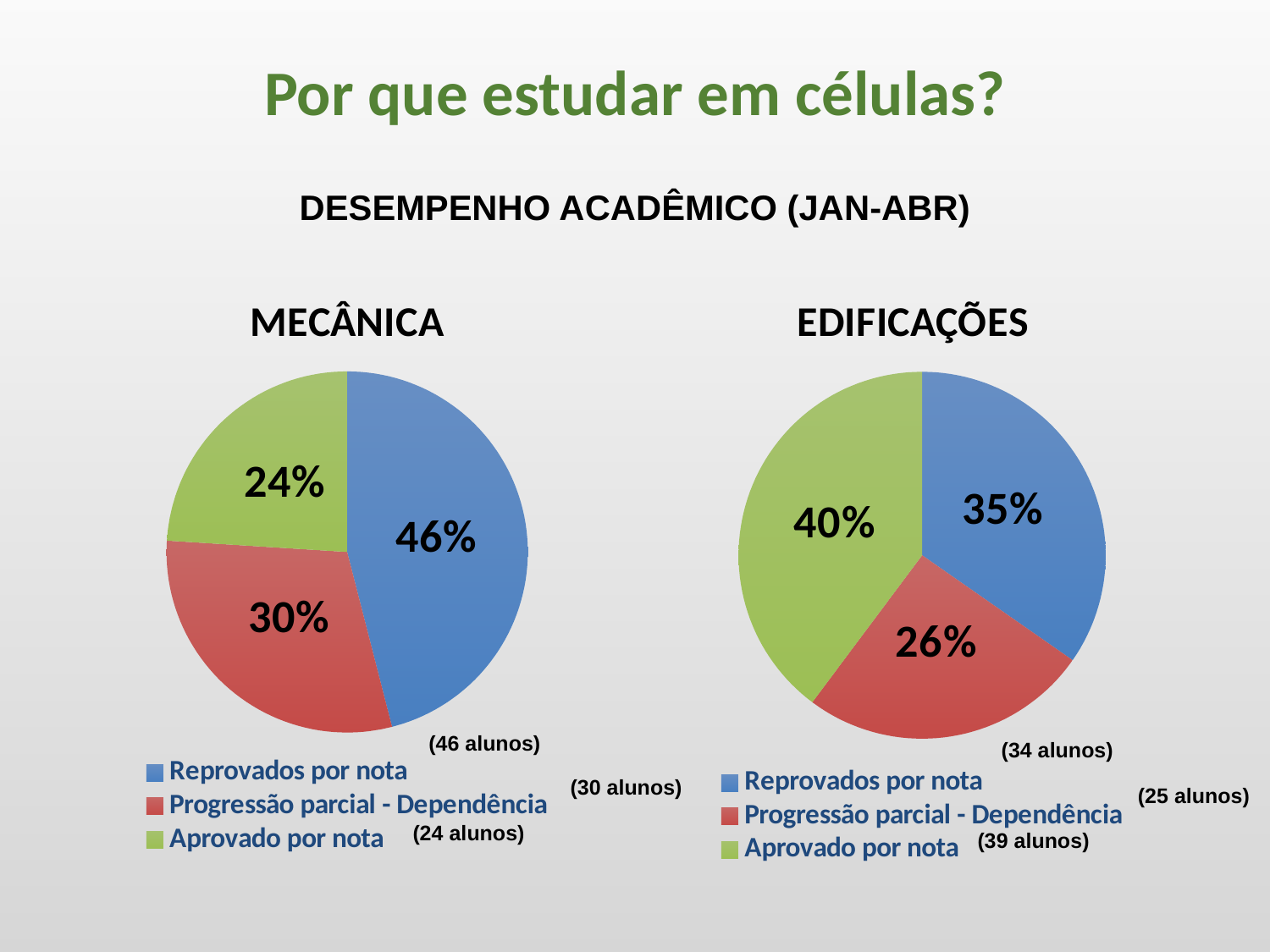

# Por que estudar em células?
DESEMPENHO ACADÊMICO (JAN-ABR)

### Chart: MECÂNICA

| Category | TOTAL |
|---|---|
| Reprovados por nota | 46.0 |
| Progressão parcial - Dependência | 30.0 |
| Aprovado por nota | 24.0 |

### Chart: EDIFICAÇÕES

| Category | TOTAL |
|---|---|
| Reprovados por nota | 34.0 |
| Progressão parcial - Dependência | 25.0 |
| Aprovado por nota | 39.0 |
(46 alunos)
(34 alunos)
(30 alunos)
(25 alunos)
(24 alunos)
(39 alunos)